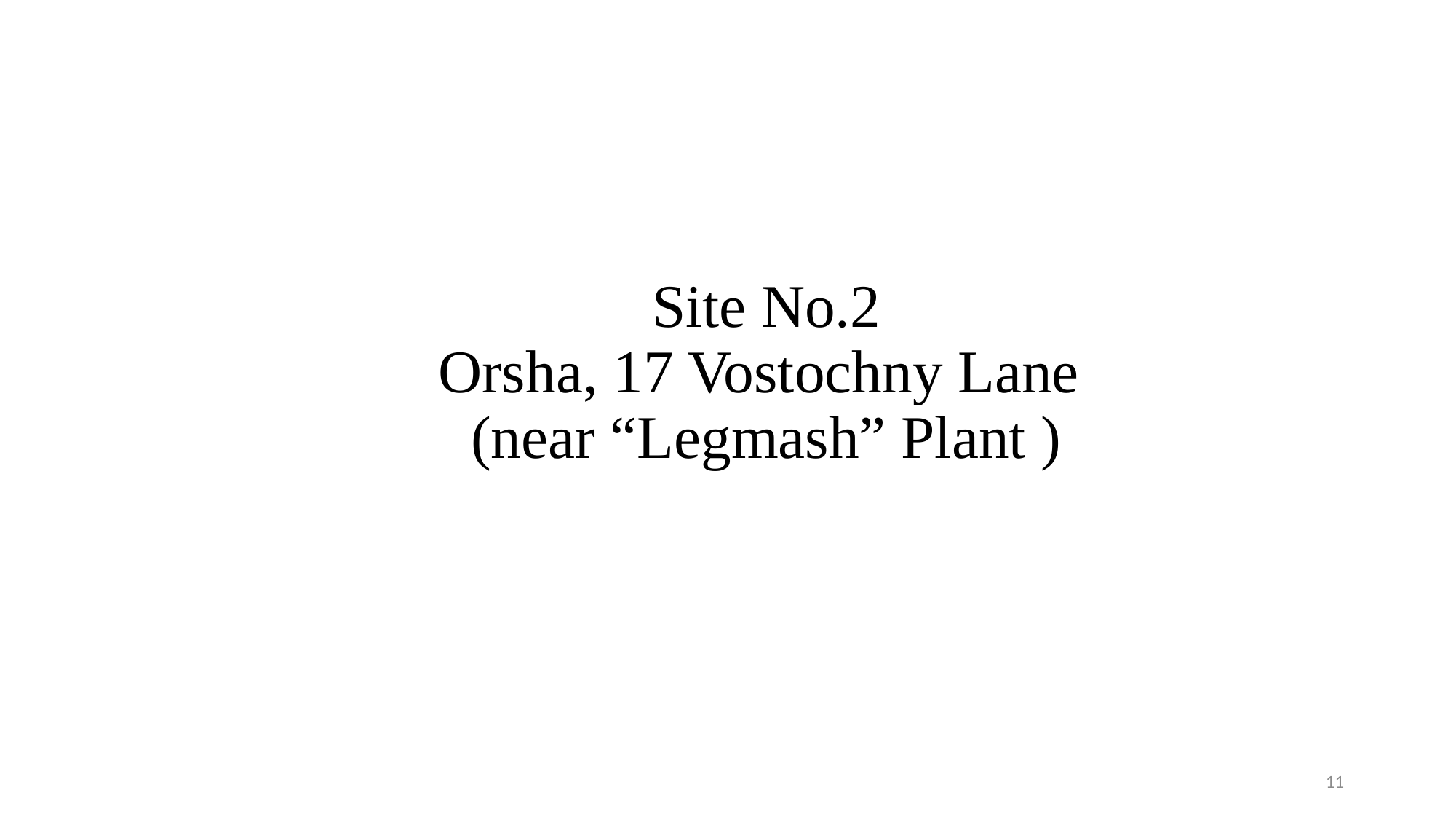

# Site No.2 Orsha, 17 Vostochny Lane (near “Legmash” Plant )
11